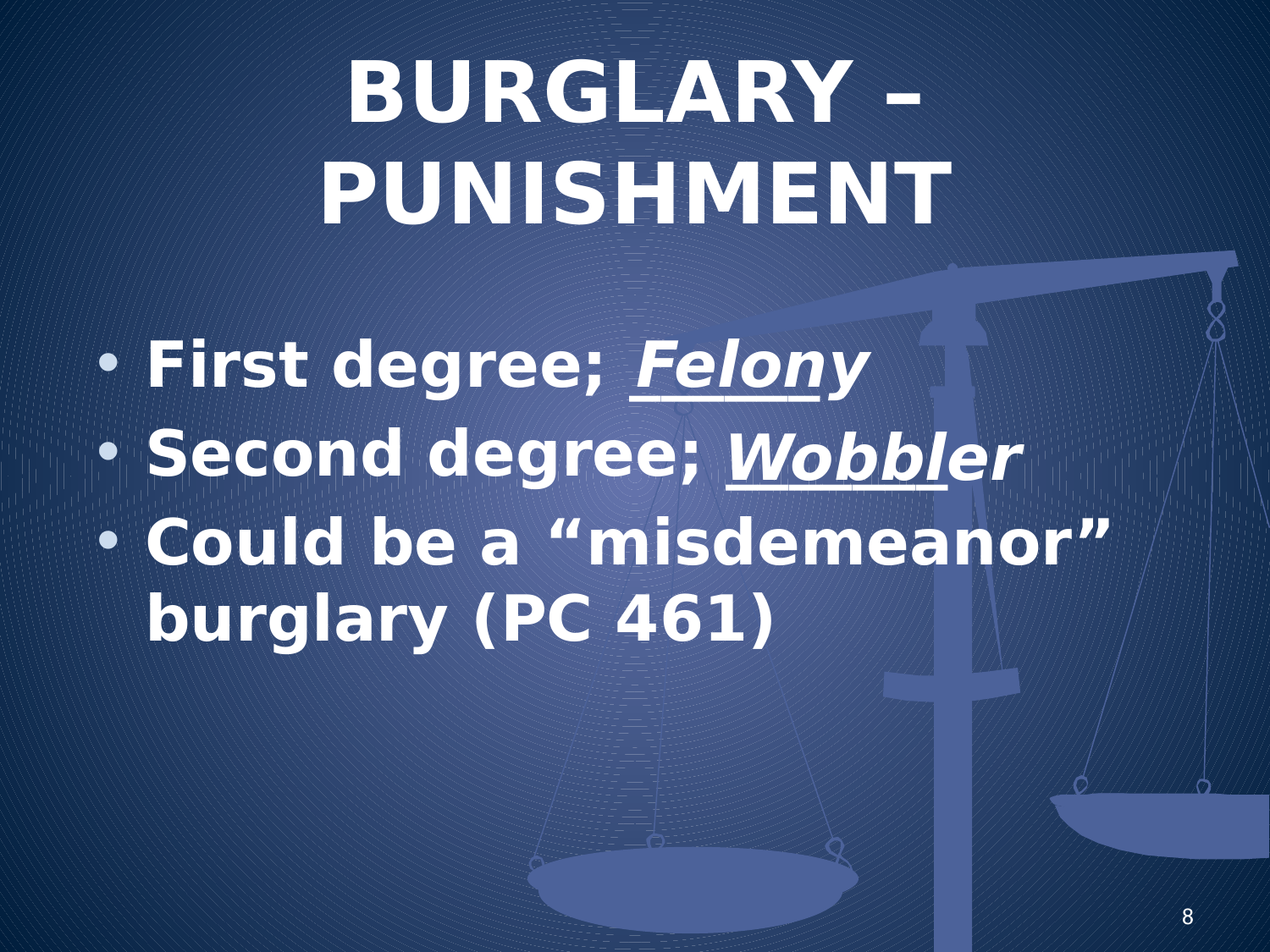

# BURGLARY – PUNISHMENT
First degree; ______
Second degree; _______
Could be a “misdemeanor” burglary (PC 461)

Felony
Wobbler
8